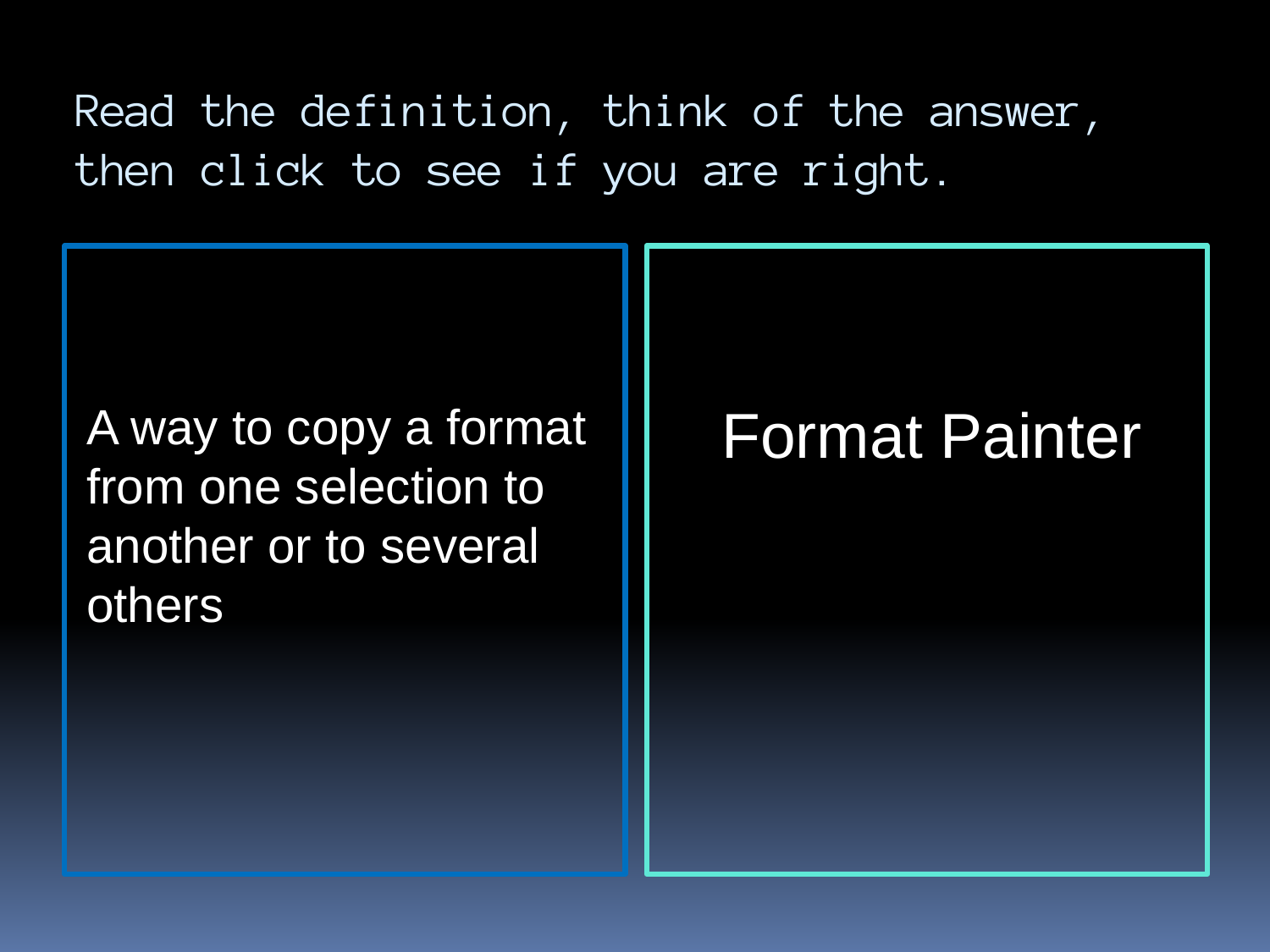

# Read the definition, think of the answer, then click to see if you are right.

A way to copy a format from one selection to another or to several others

Format Painter